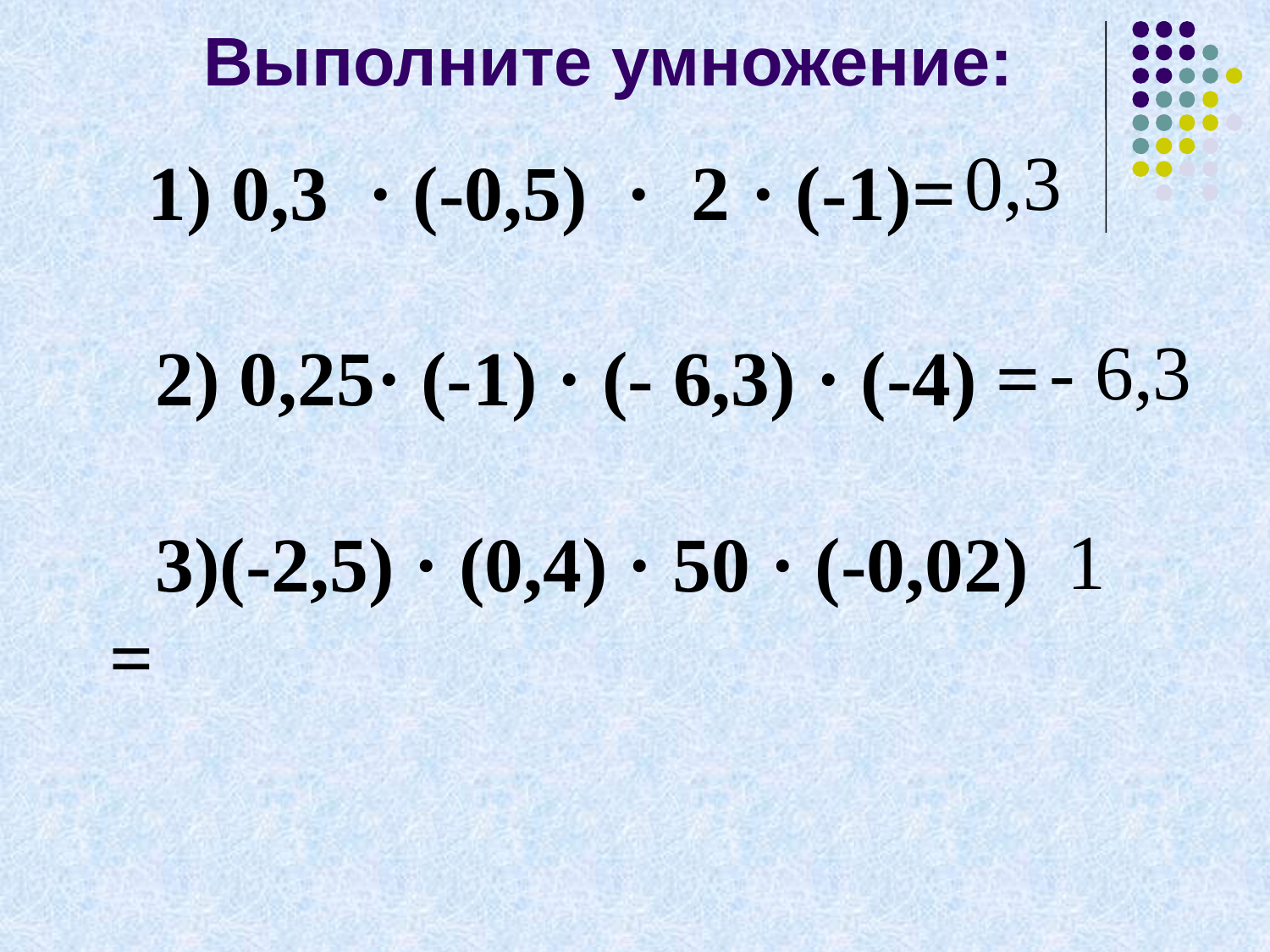

# Выполните умножение:
0,3
    1) 0,3  · (-0,5)  ·  2 · (-1)=

    2) 0,25· (-1) · (- 6,3) · (-4) =

    3)(-2,5) · (0,4) · 50 · (-0,02) =

- 6,3
1